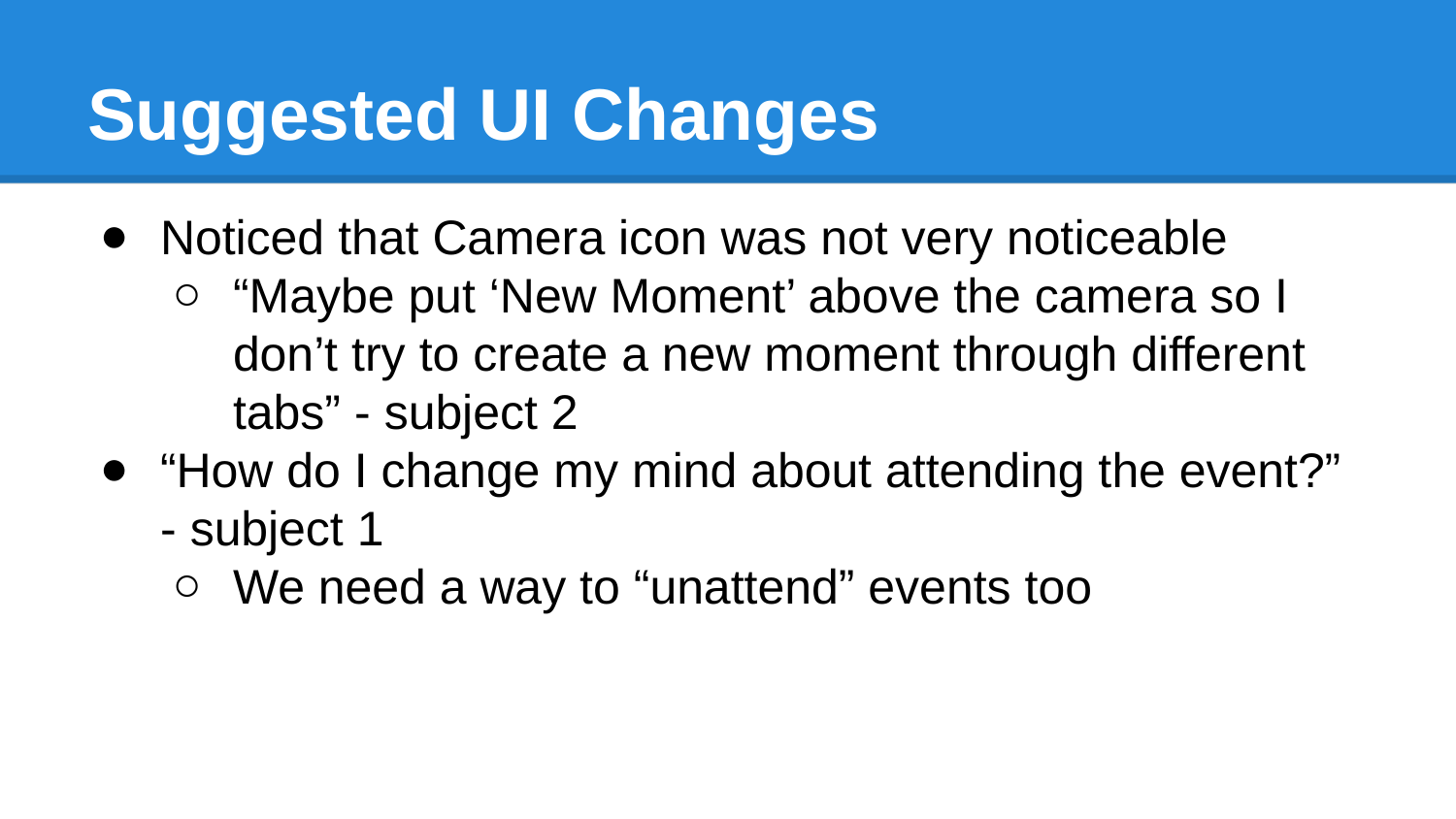

# Suggested UI Changes
Noticed that Camera icon was not very noticeable
“Maybe put ‘New Moment’ above the camera so I don’t try to create a new moment through different tabs” - subject 2
“How do I change my mind about attending the event?” - subject 1
We need a way to “unattend” events too